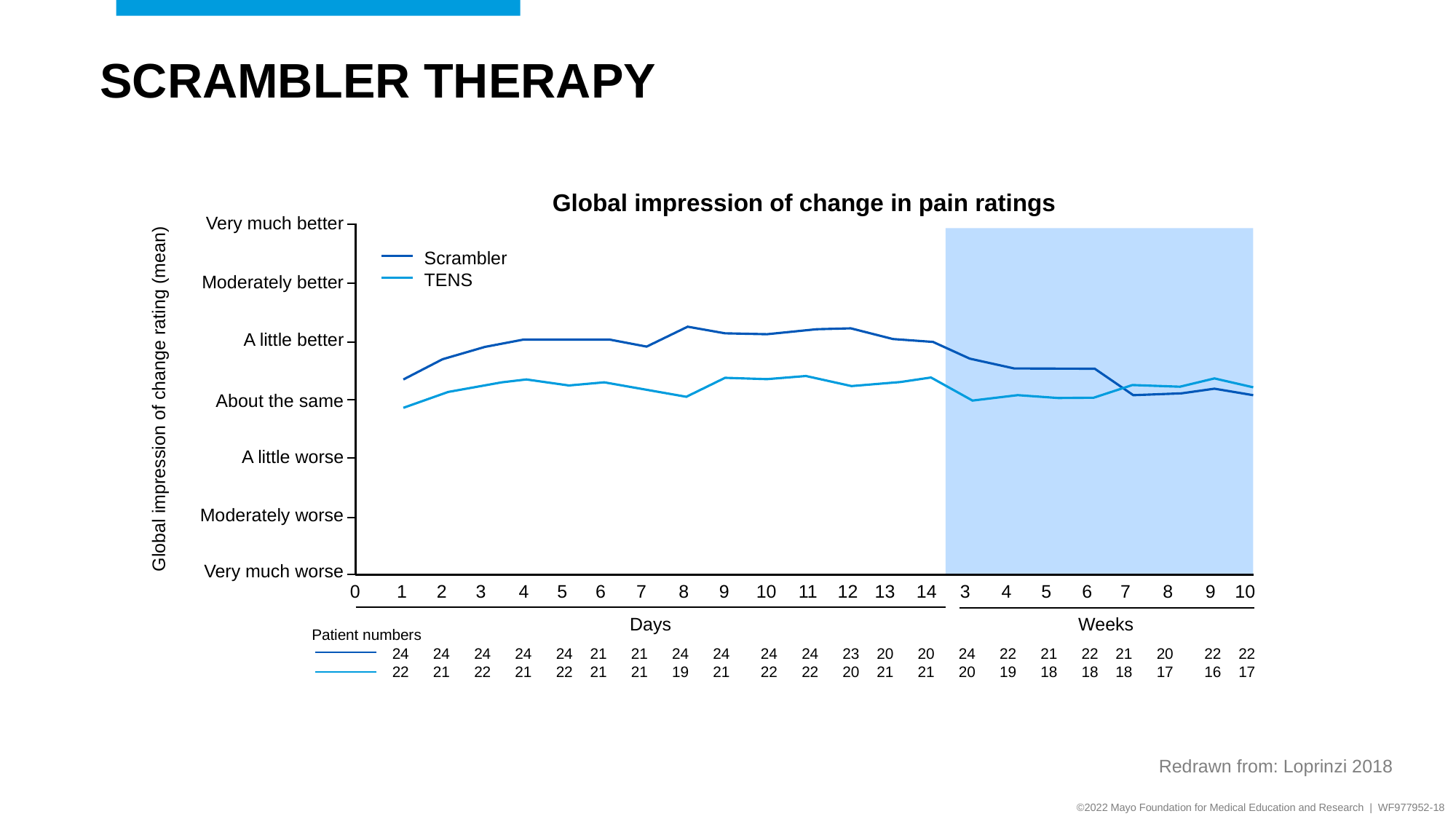

# Scrambler Therapy
Global impression of change in pain ratings
Very much better

Scrambler
TENS

Moderately better

A little better

Global impression of change rating (mean)
About the same

A little worse

Moderately worse

Very much worse

0
1
2
3
4
5
6
7
8
9
10
11
12
13
14
3
4
5
6
7
8
9
10

Days
Weeks
Patient numbers
	24	24	24	24	24	21	21	24	24	24	24	23	20	20	24	22	21	22	21	20	22	22
	22	21	22	21	22	21	21	19	21	22	22	20	21	21	20	19	18	18	18	17	16	17

Redrawn from: Loprinzi 2018